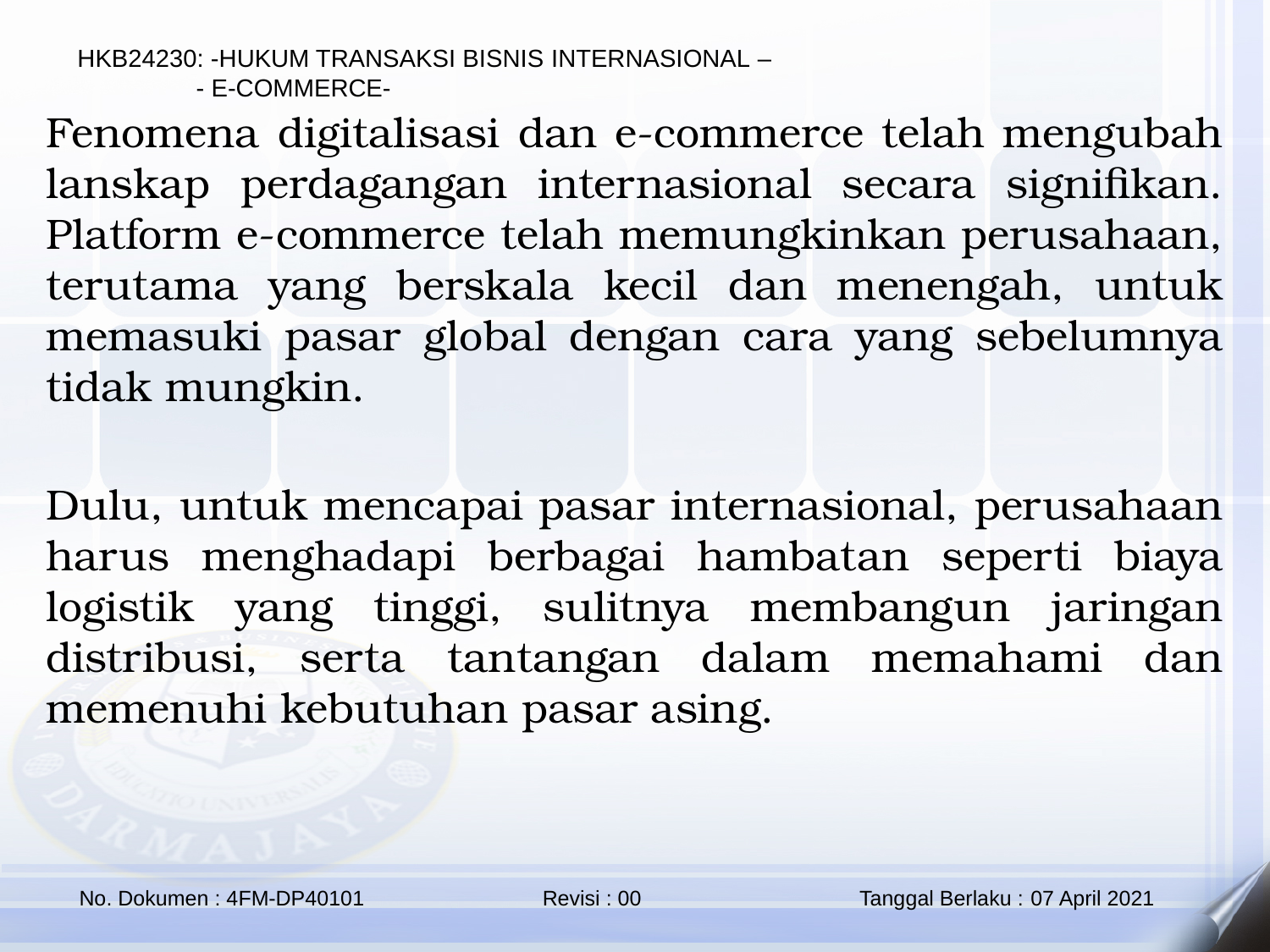

Fenomena digitalisasi dan e-commerce telah mengubah lanskap perdagangan internasional secara signifikan. Platform e-commerce telah memungkinkan perusahaan, terutama yang berskala kecil dan menengah, untuk memasuki pasar global dengan cara yang sebelumnya tidak mungkin.

Dulu, untuk mencapai pasar internasional, perusahaan harus menghadapi berbagai hambatan seperti biaya logistik yang tinggi, sulitnya membangun jaringan distribusi, serta tantangan dalam memahami dan memenuhi kebutuhan pasar asing.